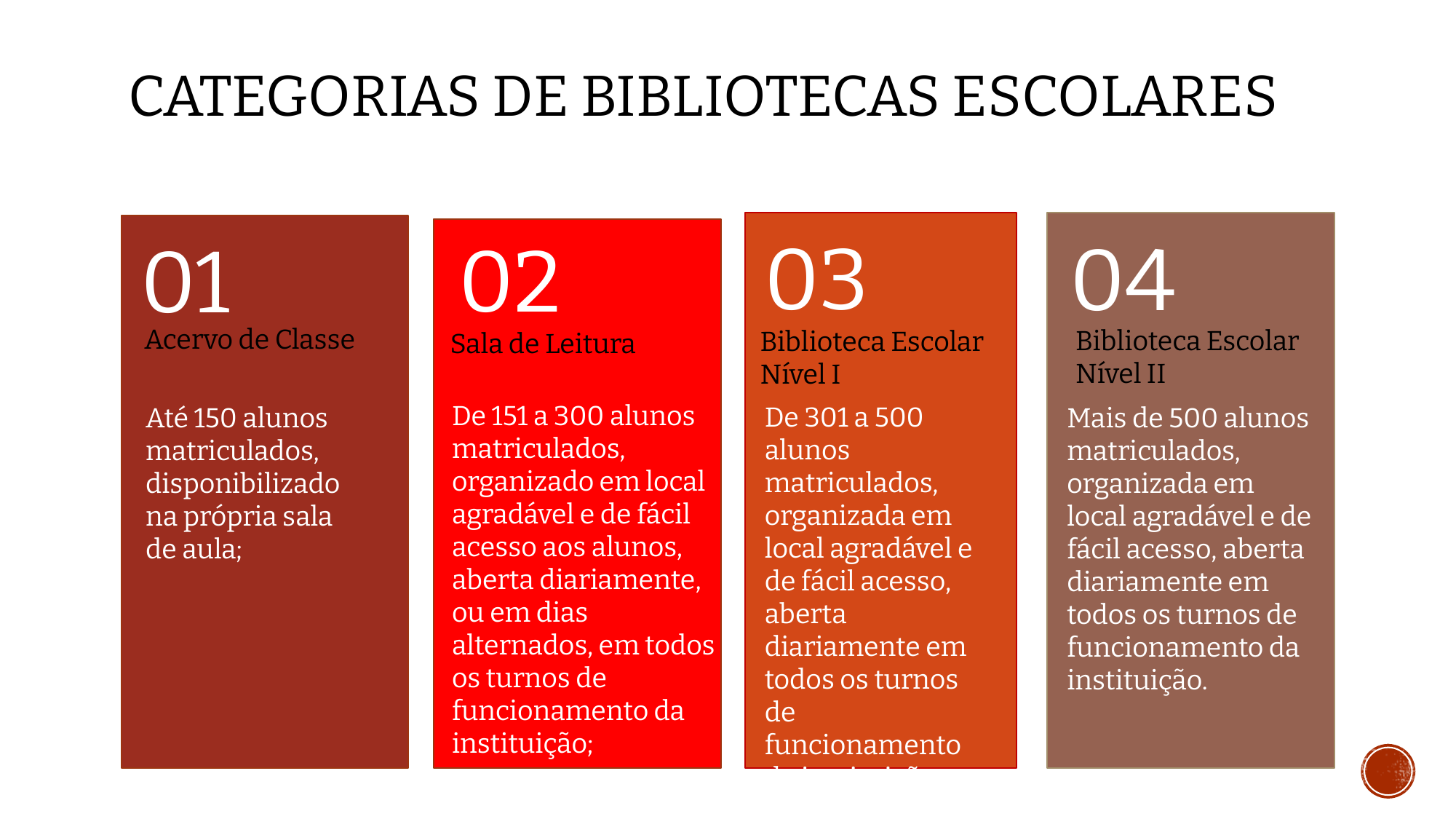

# Categorias de Bibliotecas Escolares

03

04

02

01

Acervo de Classe
Acervo de Classe
Biblioteca Escolar
Nível II
Biblioteca Escolar
Nível I
Sala de Leitura
De 151 a 300 alunos matriculados, organizado em local agradável e de fácil acesso aos alunos, aberta diariamente, ou em dias alternados, em todos os turnos de funcionamento da instituição;
De 301 a 500 alunos matriculados, organizada em local agradável e de fácil acesso, aberta diariamente em todos os turnos de funcionamento da instituição;

Até 150 alunos matriculados, disponibilizado na própria sala de aula;

Mais de 500 alunos matriculados, organizada em local agradável e de fácil acesso, aberta diariamente em todos os turnos de funcionamento da instituição.

Acervo de Classe
Sala de Leitura